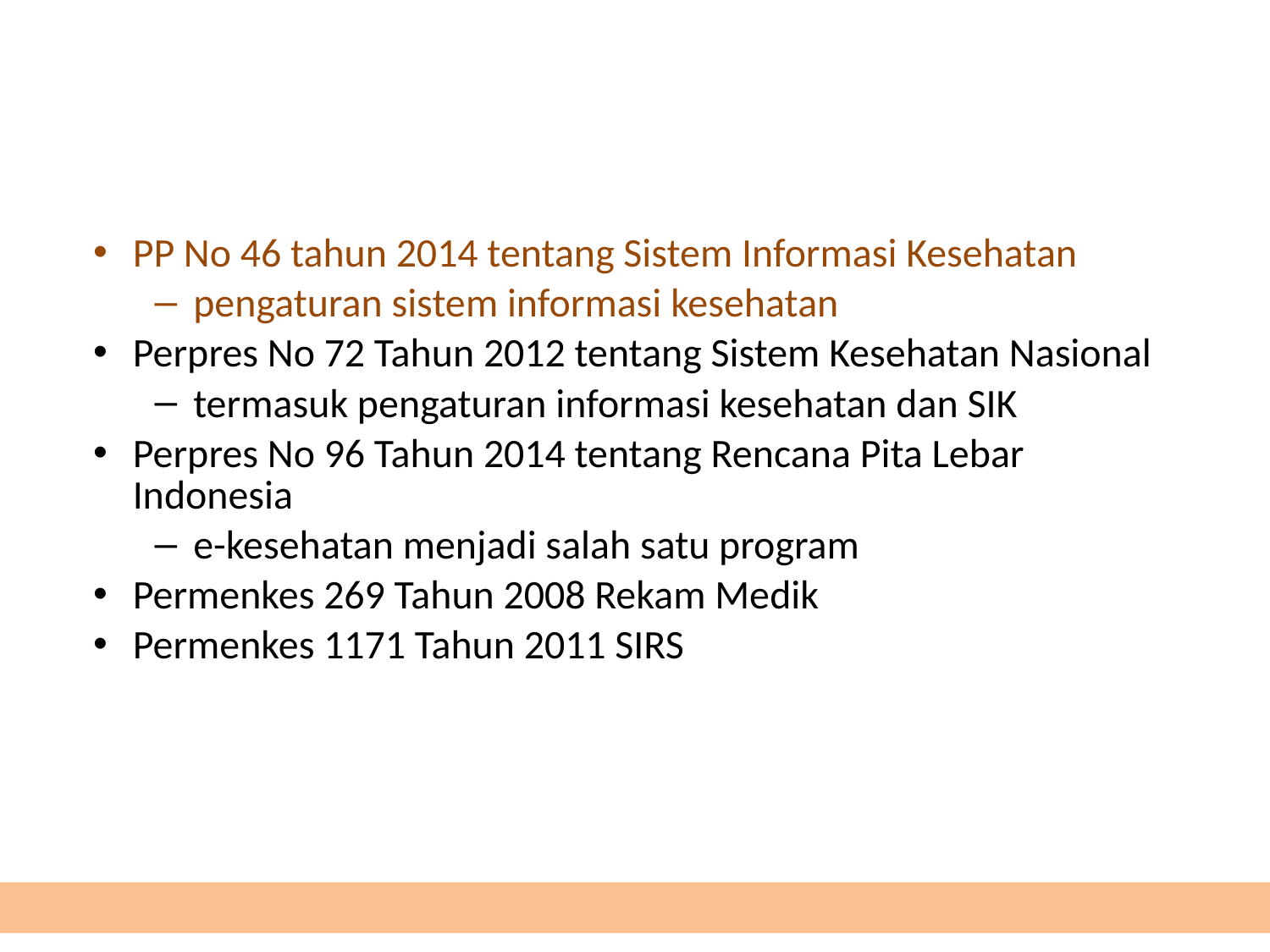

#
PP No 46 tahun 2014 tentang Sistem Informasi Kesehatan
pengaturan sistem informasi kesehatan
Perpres No 72 Tahun 2012 tentang Sistem Kesehatan Nasional
termasuk pengaturan informasi kesehatan dan SIK
Perpres No 96 Tahun 2014 tentang Rencana Pita Lebar Indonesia
e-kesehatan menjadi salah satu program
Permenkes 269 Tahun 2008 Rekam Medik
Permenkes 1171 Tahun 2011 SIRS